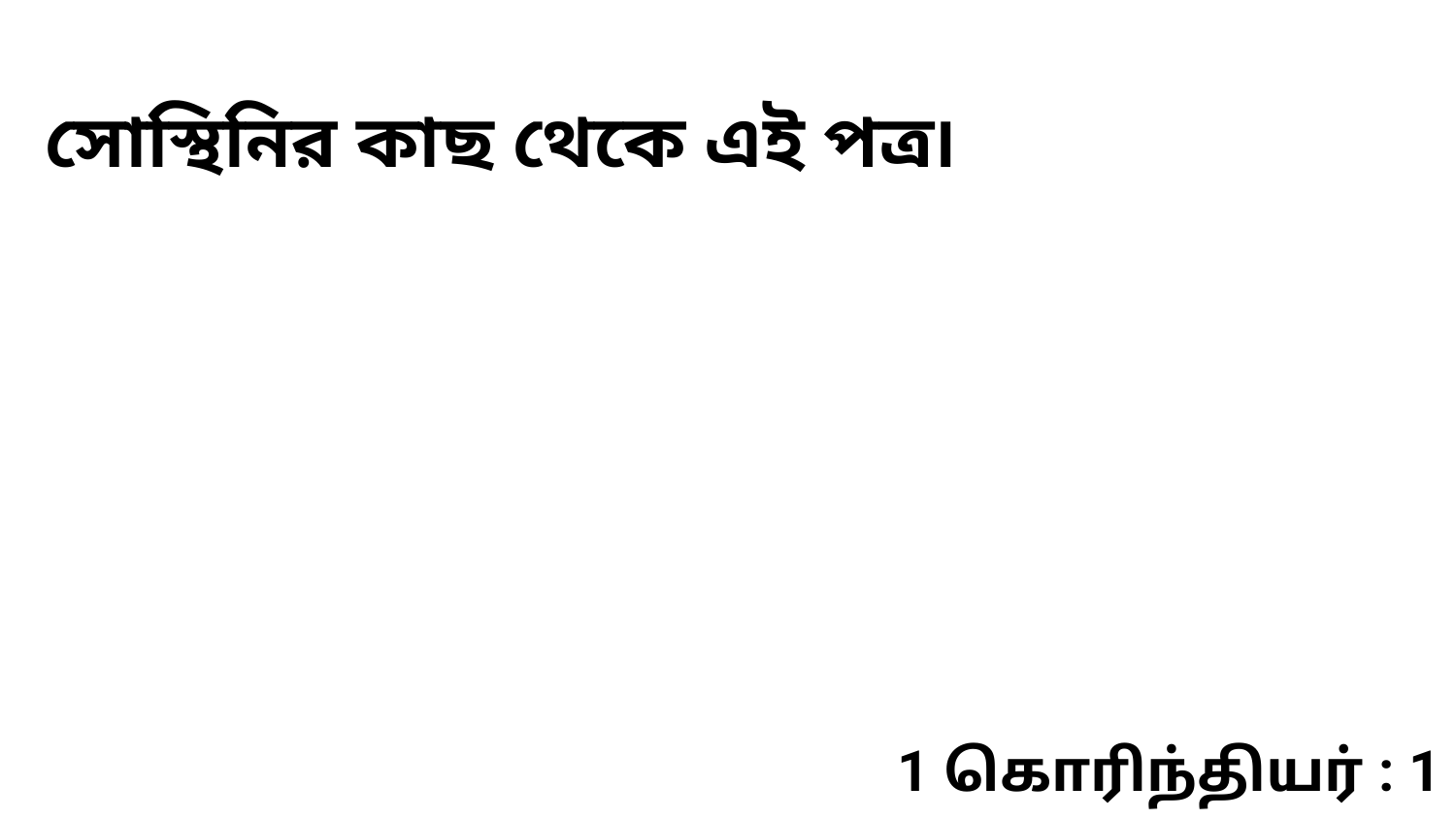

সোস্থিনির কাছ থেকে এই পত্র৷
1 கொரிந்தியர் : 1